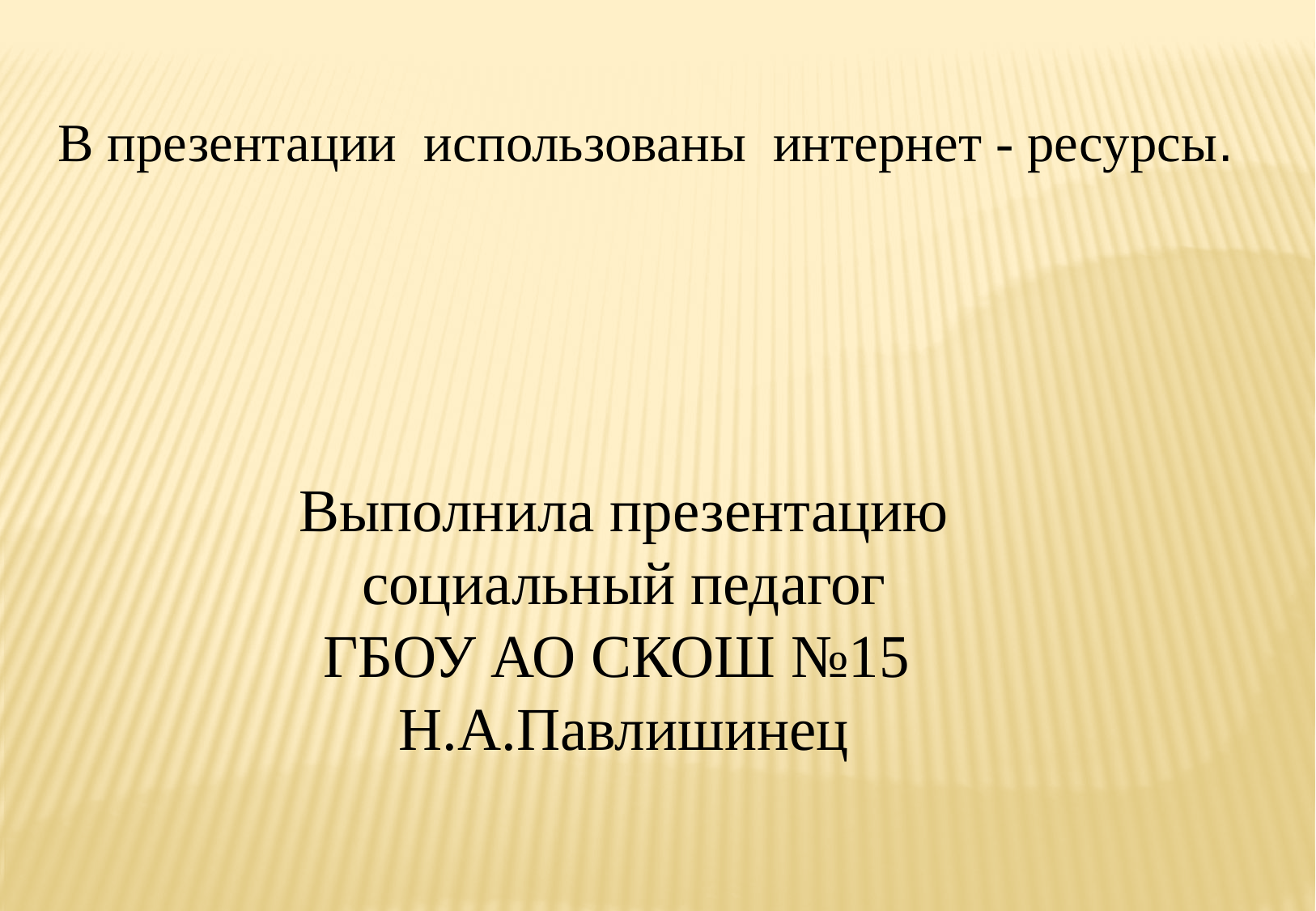

В презентации  использованы  интернет - ресурсы.
Выполнила презентацию
 социальный педагог
ГБОУ АО СКОШ №15  Н.А.Павлишинец